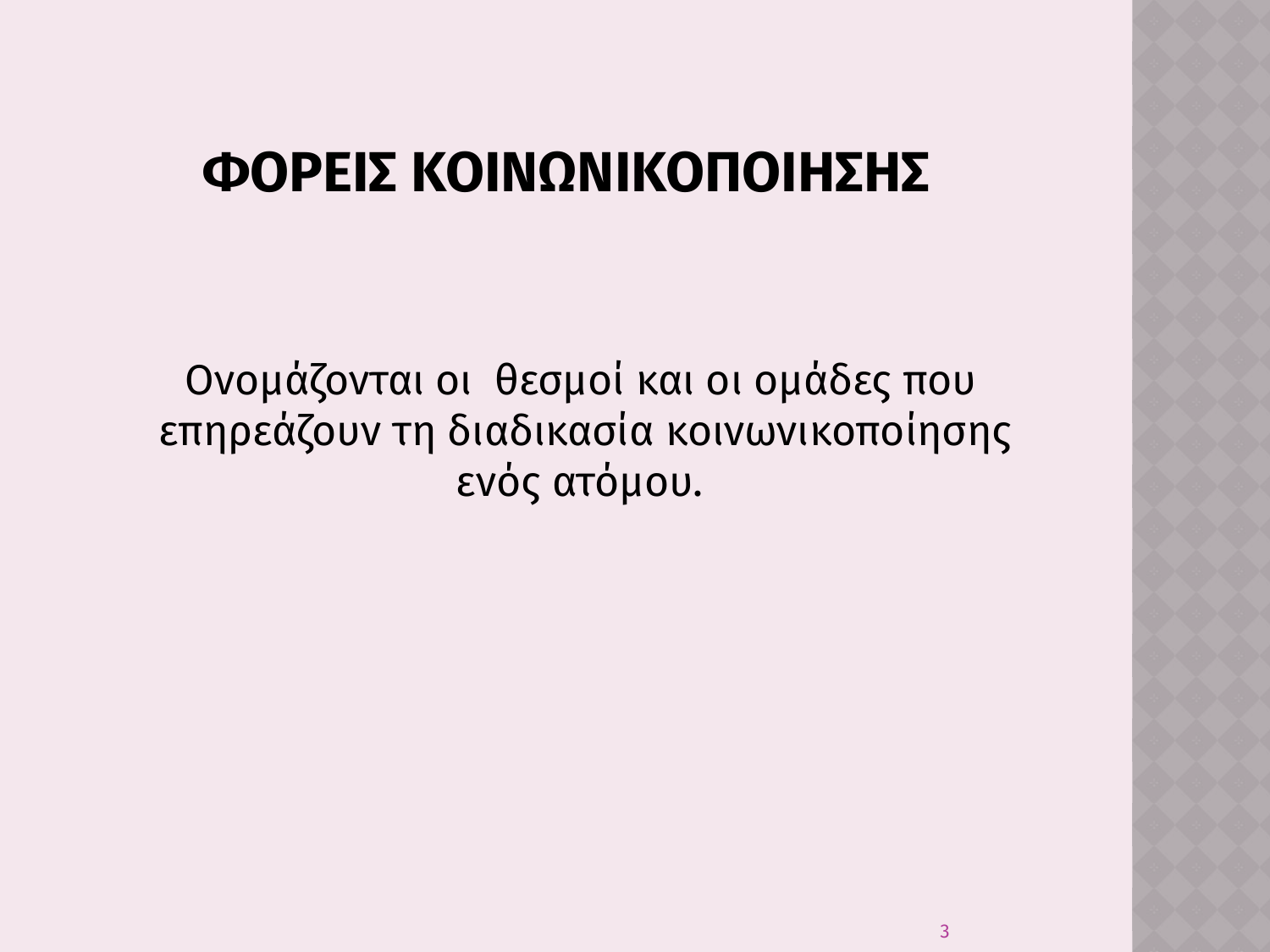

# ΦΟΡΕΙΣ ΚΟΙΝΩΝΙΚΟΠΟΙΗΣΗΣ

   Ονομάζονται οι  θεσμοί και οι ομάδες που επηρεάζουν τη διαδικασία κοινωνικοποίησης ενός ατόμου.

3